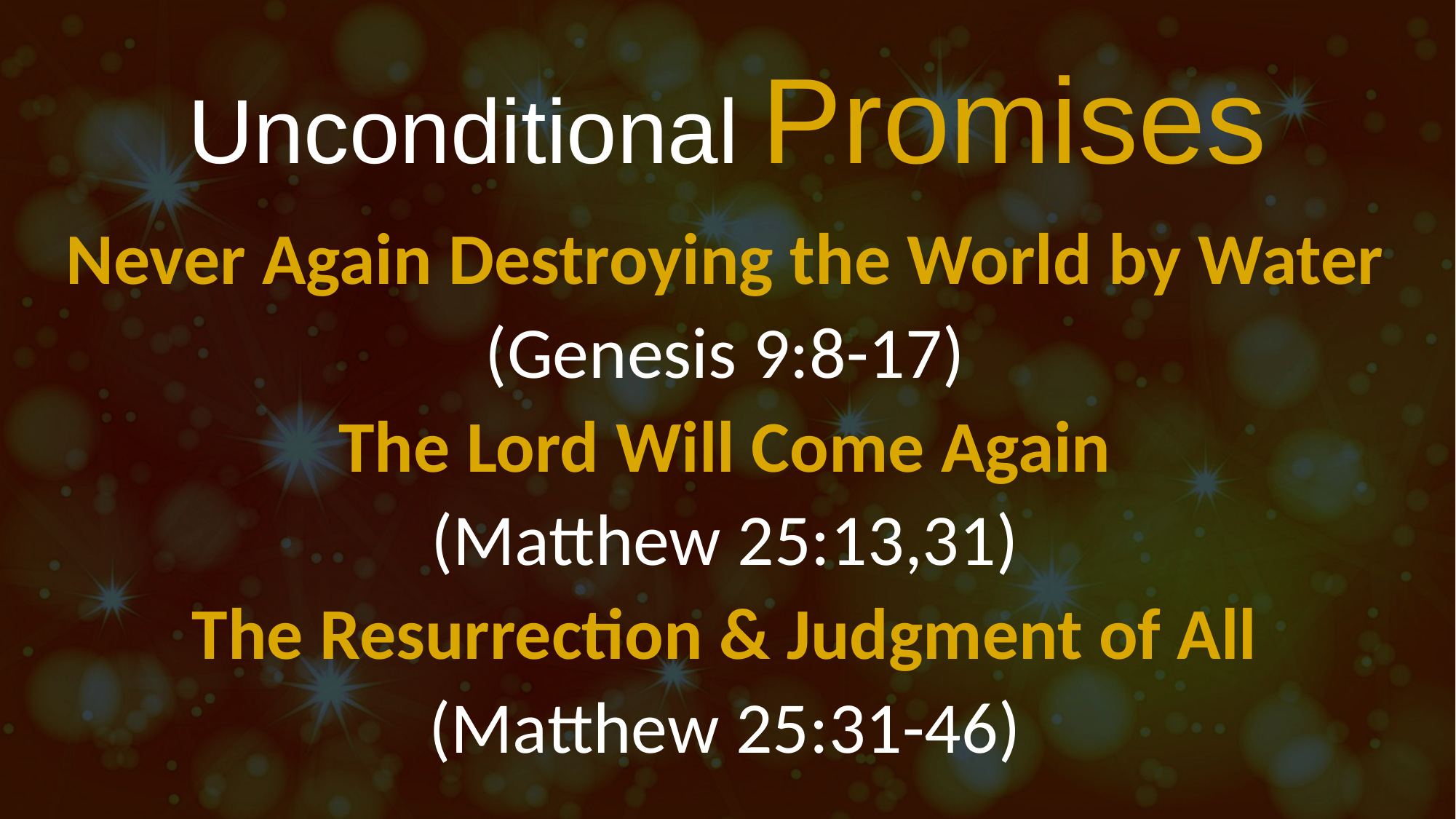

# Unconditional Promises
Never Again Destroying the World by Water
(Genesis 9:8-17)
The Lord Will Come Again
(Matthew 25:13,31)
The Resurrection & Judgment of All
(Matthew 25:31-46)